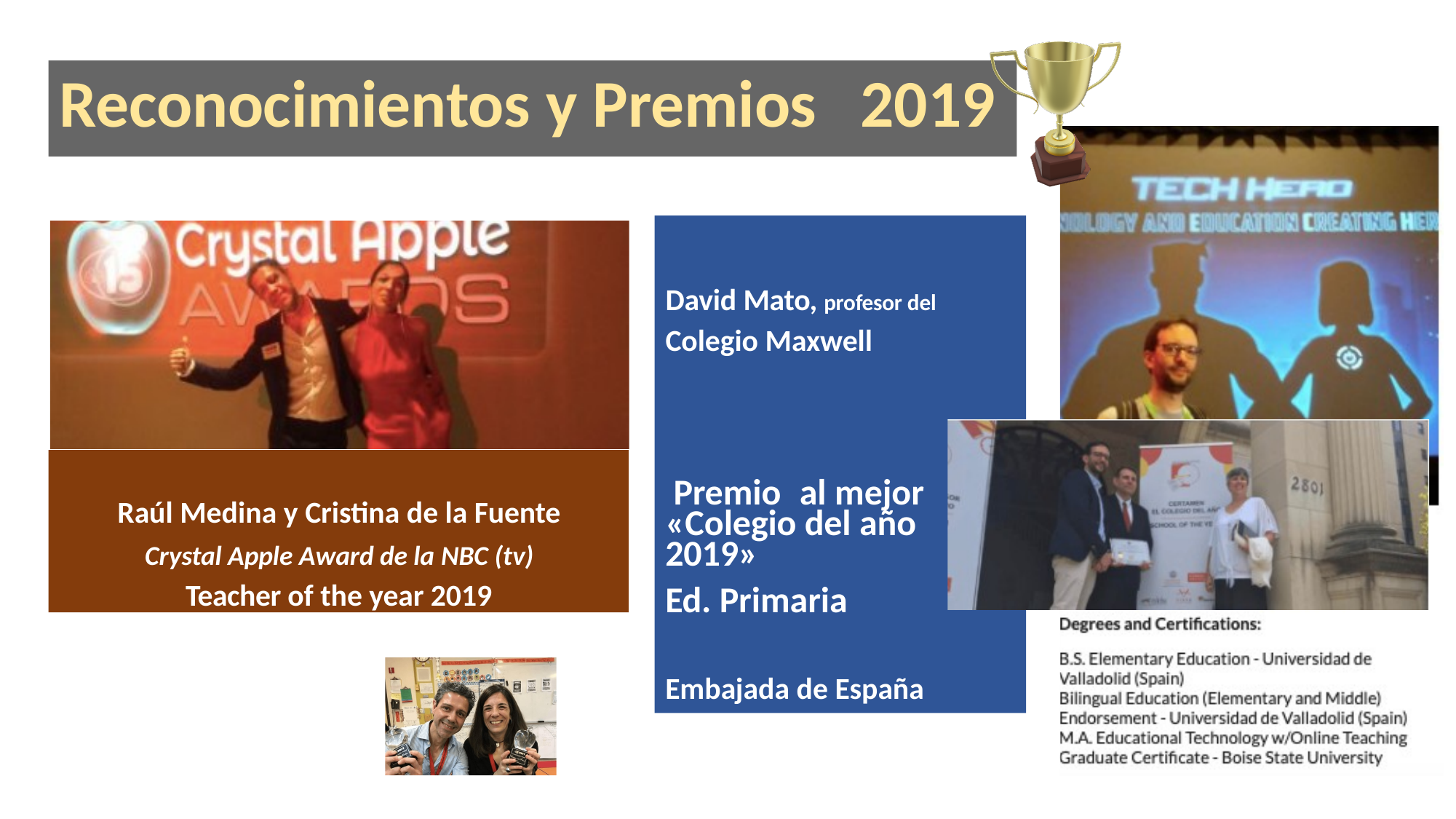

# Reconocimientos y Premios	2019

David Mato, profesor del
Colegio Maxwell

Raúl Medina y Cristina de la Fuente  Crystal Apple Award de la NBC (tv)  Teacher of the year 2019
Premio	al mejor
«Colegio del año
2019»
Ed. Primaria

Embajada de España